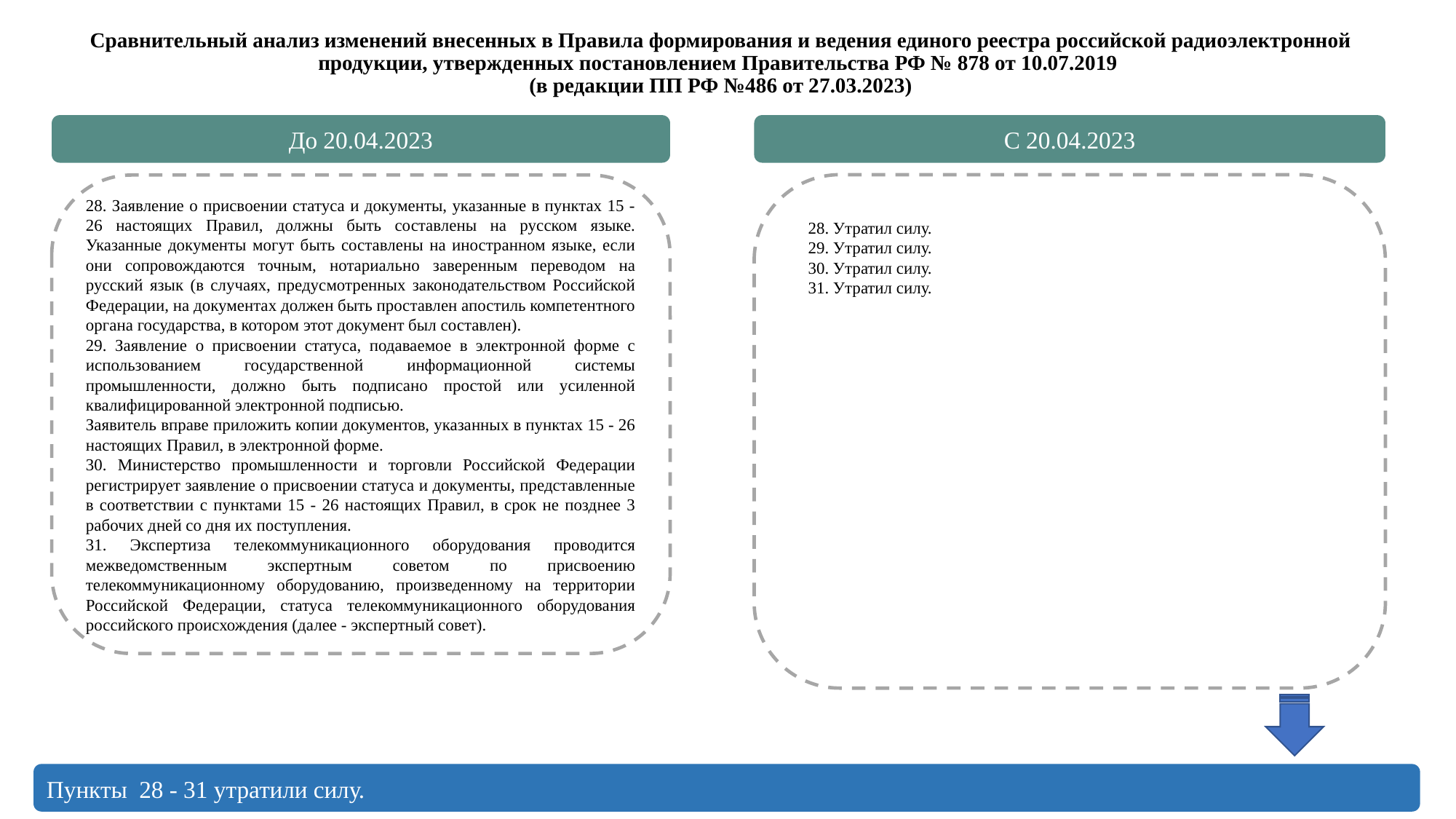

Сравнительный анализ изменений внесенных в Правила формирования и ведения единого реестра российской радиоэлектронной продукции, утвержденных постановлением Правительства РФ № 878 от 10.07.2019
(в редакции ПП РФ №486 от 27.03.2023)
До 20.04.2023
С 20.04.2023

28. Заявление о присвоении статуса и документы, указанные в пунктах 15 - 26 настоящих Правил, должны быть составлены на русском языке. Указанные документы могут быть составлены на иностранном языке, если они сопровождаются точным, нотариально заверенным переводом на русский язык (в случаях, предусмотренных законодательством Российской Федерации, на документах должен быть проставлен апостиль компетентного органа государства, в котором этот документ был составлен).
29. Заявление о присвоении статуса, подаваемое в электронной форме с использованием государственной информационной системы промышленности, должно быть подписано простой или усиленной квалифицированной электронной подписью.
Заявитель вправе приложить копии документов, указанных в пунктах 15 - 26 настоящих Правил, в электронной форме.
30. Министерство промышленности и торговли Российской Федерации регистрирует заявление о присвоении статуса и документы, представленные в соответствии с пунктами 15 - 26 настоящих Правил, в срок не позднее 3 рабочих дней со дня их поступления.
31. Экспертиза телекоммуникационного оборудования проводится межведомственным экспертным советом по присвоению телекоммуникационному оборудованию, произведенному на территории Российской Федерации, статуса телекоммуникационного оборудования российского происхождения (далее - экспертный совет).
28. Утратил силу.
29. Утратил силу.
30. Утратил силу.
31. Утратил силу.

Пункты  28 - 31 утратили силу.